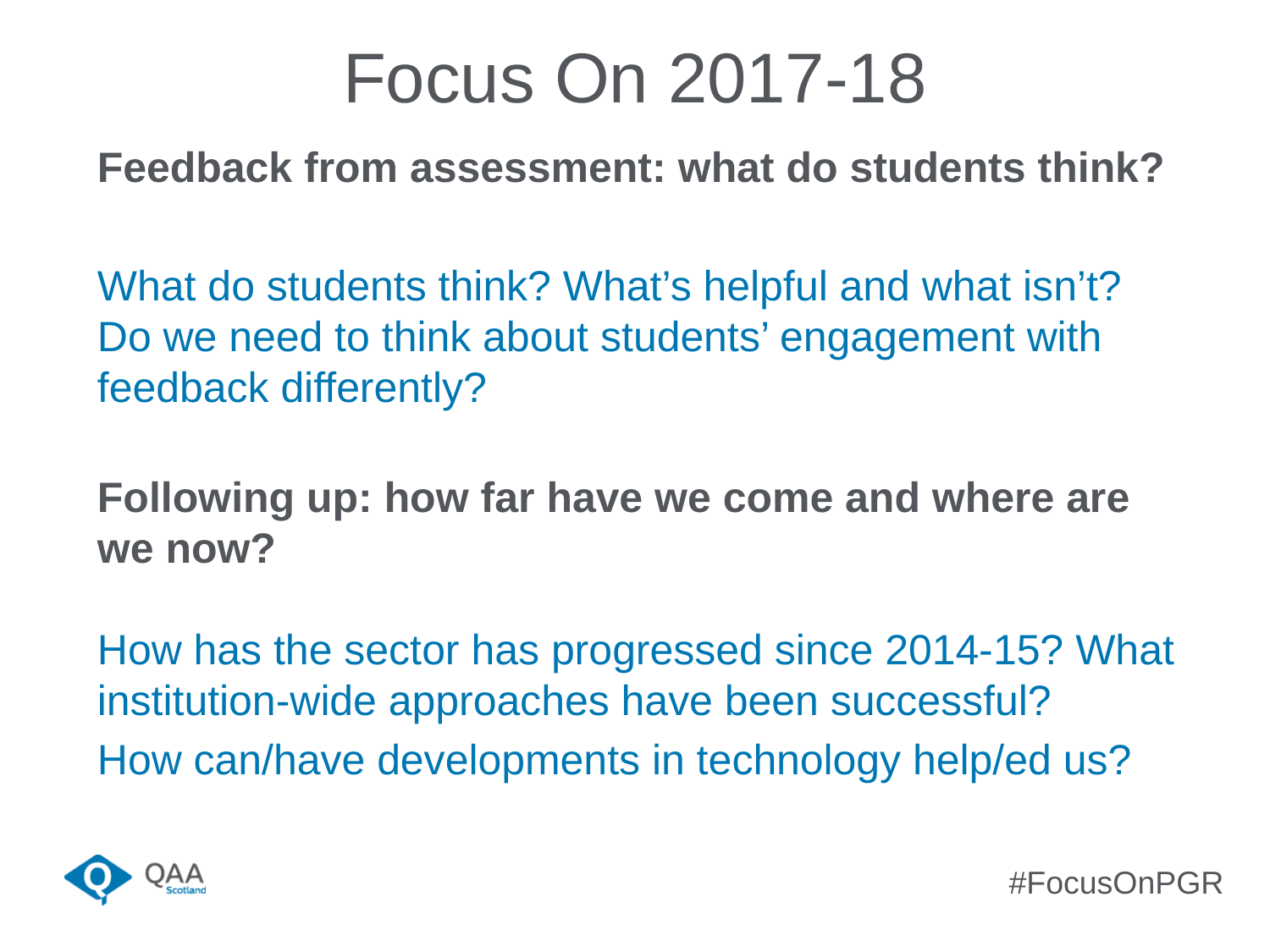

Focus On 2017-18

Feedback from assessment: what do students think?

What do students think? What’s helpful and what isn’t?
Do we need to think about students’ engagement with feedback differently?
Following up: how far have we come and where are we now?
How has the sector has progressed since 2014-15? What institution-wide approaches have been successful?
How can/have developments in technology help/ed us?

#FocusOnPGR